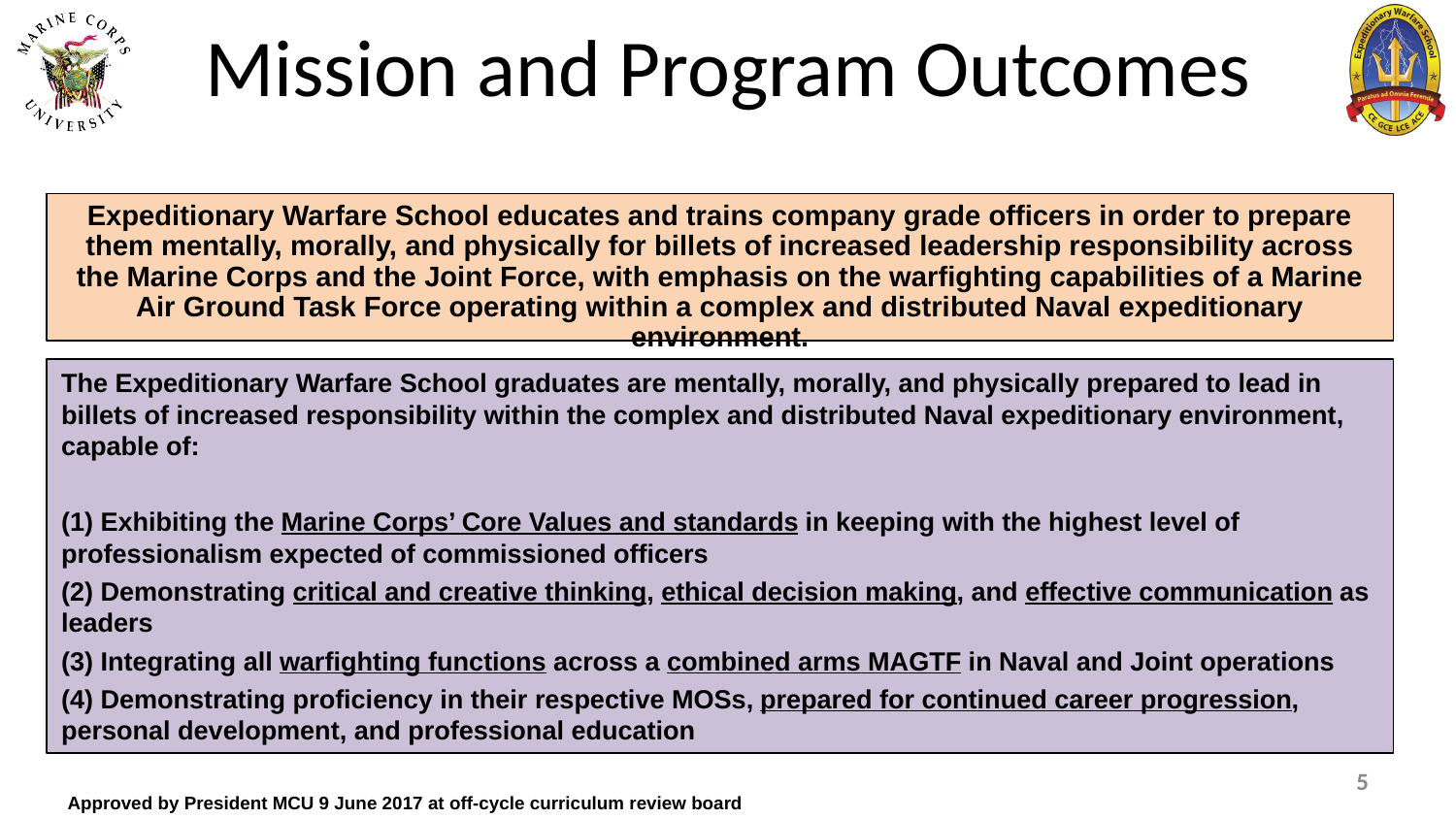

# Mission and Program Outcomes
Expeditionary Warfare School educates and trains company grade officers in order to prepare them mentally, morally, and physically for billets of increased leadership responsibility across the Marine Corps and the Joint Force, with emphasis on the warfighting capabilities of a Marine Air Ground Task Force operating within a complex and distributed Naval expeditionary environment.
The Expeditionary Warfare School graduates are mentally, morally, and physically prepared to lead in billets of increased responsibility within the complex and distributed Naval expeditionary environment, capable of:

(1) Exhibiting the Marine Corps’ Core Values and standards in keeping with the highest level of professionalism expected of commissioned officers
(2) Demonstrating critical and creative thinking, ethical decision making, and effective communication as leaders
(3) Integrating all warfighting functions across a combined arms MAGTF in Naval and Joint operations
(4) Demonstrating proficiency in their respective MOSs, prepared for continued career progression, personal development, and professional education

5
Approved by President MCU 9 June 2017 at off-cycle curriculum review board